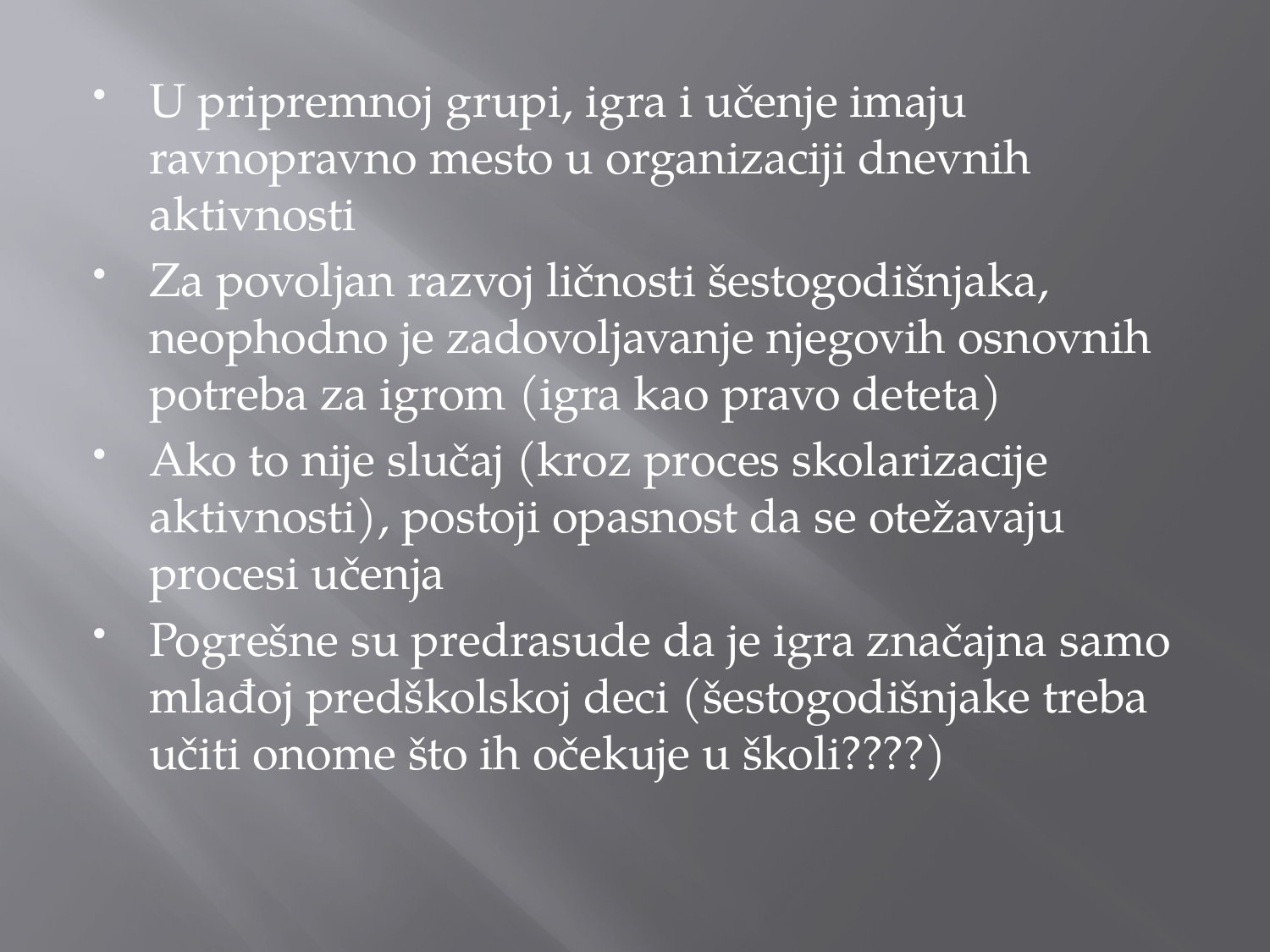

U pripremnoj grupi, igra i učenje imaju ravnopravno mesto u organizaciji dnevnih aktivnosti
Za povoljan razvoj ličnosti šestogodišnjaka, neophodno je zadovoljavanje njegovih osnovnih potreba za igrom (igra kao pravo deteta)
Ako to nije slučaj (kroz proces skolarizacije aktivnosti), postoji opasnost da se otežavaju procesi učenja
Pogrešne su predrasude da je igra značajna samo mlađoj predškolskoj deci (šestogodišnjake treba učiti onome što ih očekuje u školi????)